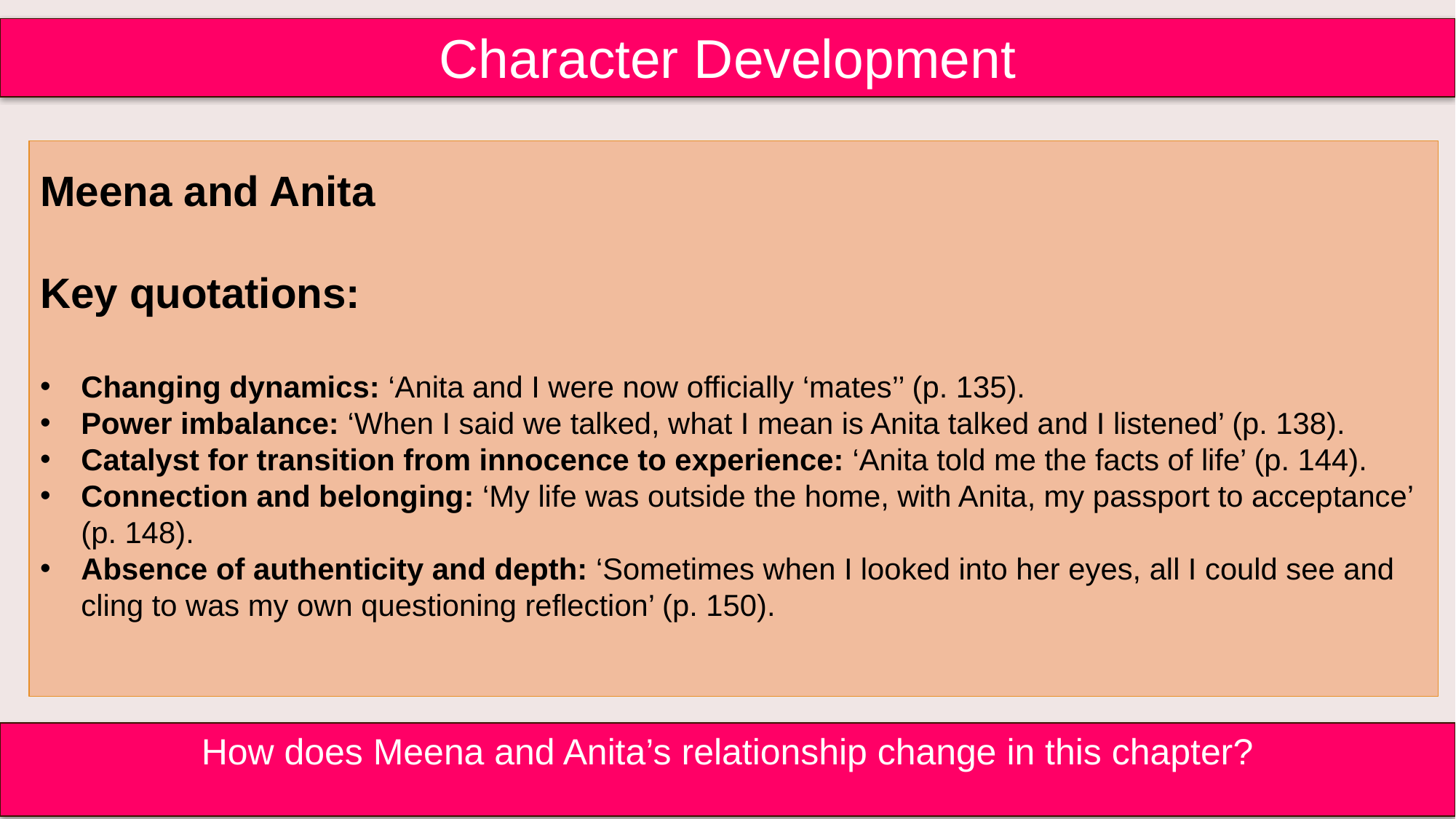

Character Development

Meena and Anita

Key quotations:

Changing dynamics: ‘Anita and I were now officially ‘mates’’ (p. 135).
Power imbalance: ‘When I said we talked, what I mean is Anita talked and I listened’ (p. 138).
Catalyst for transition from innocence to experience: ‘Anita told me the facts of life’ (p. 144).
Connection and belonging: ‘My life was outside the home, with Anita, my passport to acceptance’ (p. 148).
Absence of authenticity and depth: ‘Sometimes when I looked into her eyes, all I could see and cling to was my own questioning reflection’ (p. 150).

How does Meena and Anita’s relationship change in this chapter?